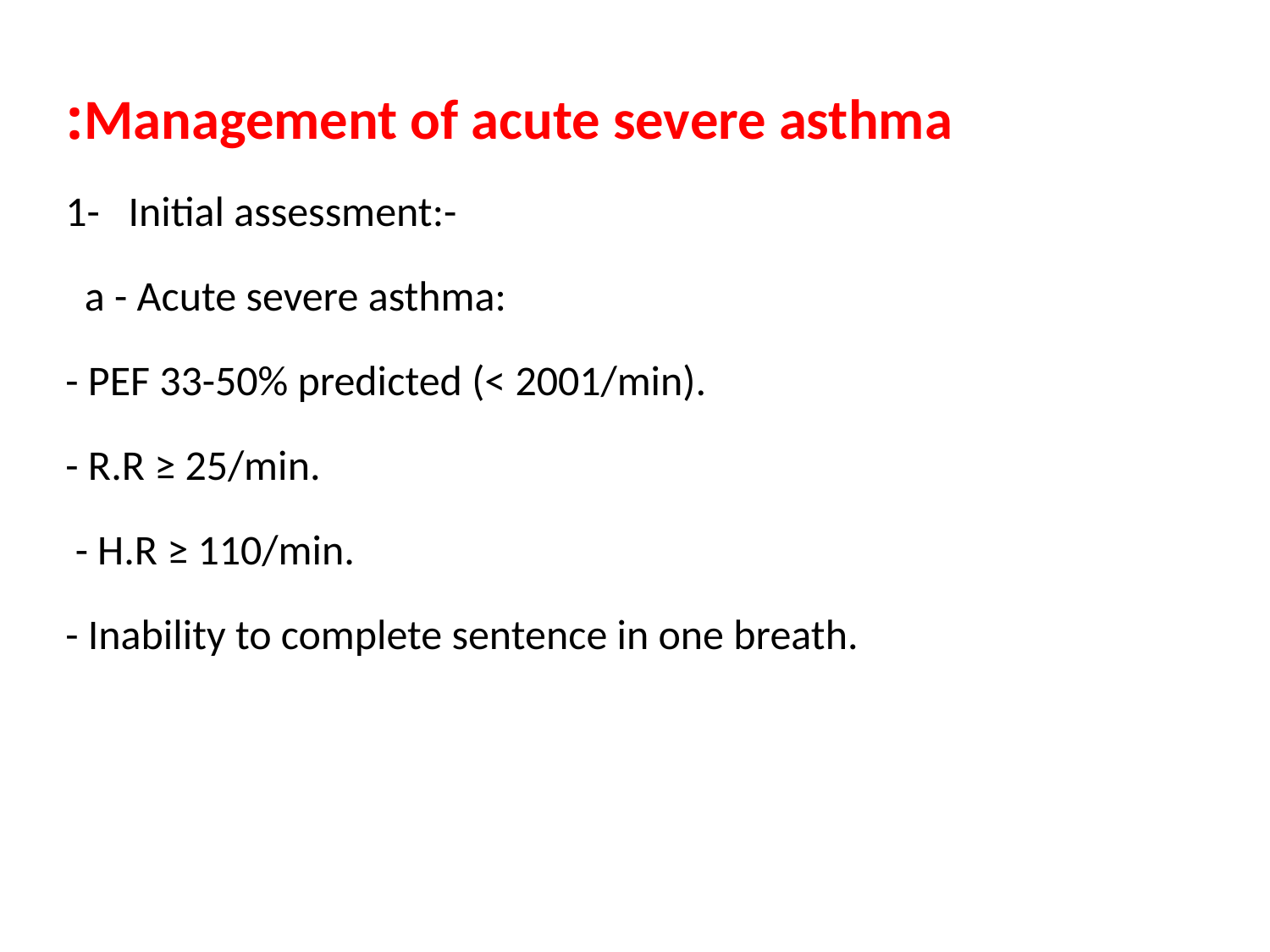

Management of acute severe asthma:
1-   Initial assessment:-
  a - Acute severe asthma:
- PEF 33-50% predicted (< 2001/min).
- R.R ≥ 25/min.
 - H.R ≥ 110/min.
- Inability to complete sentence in one breath.

#